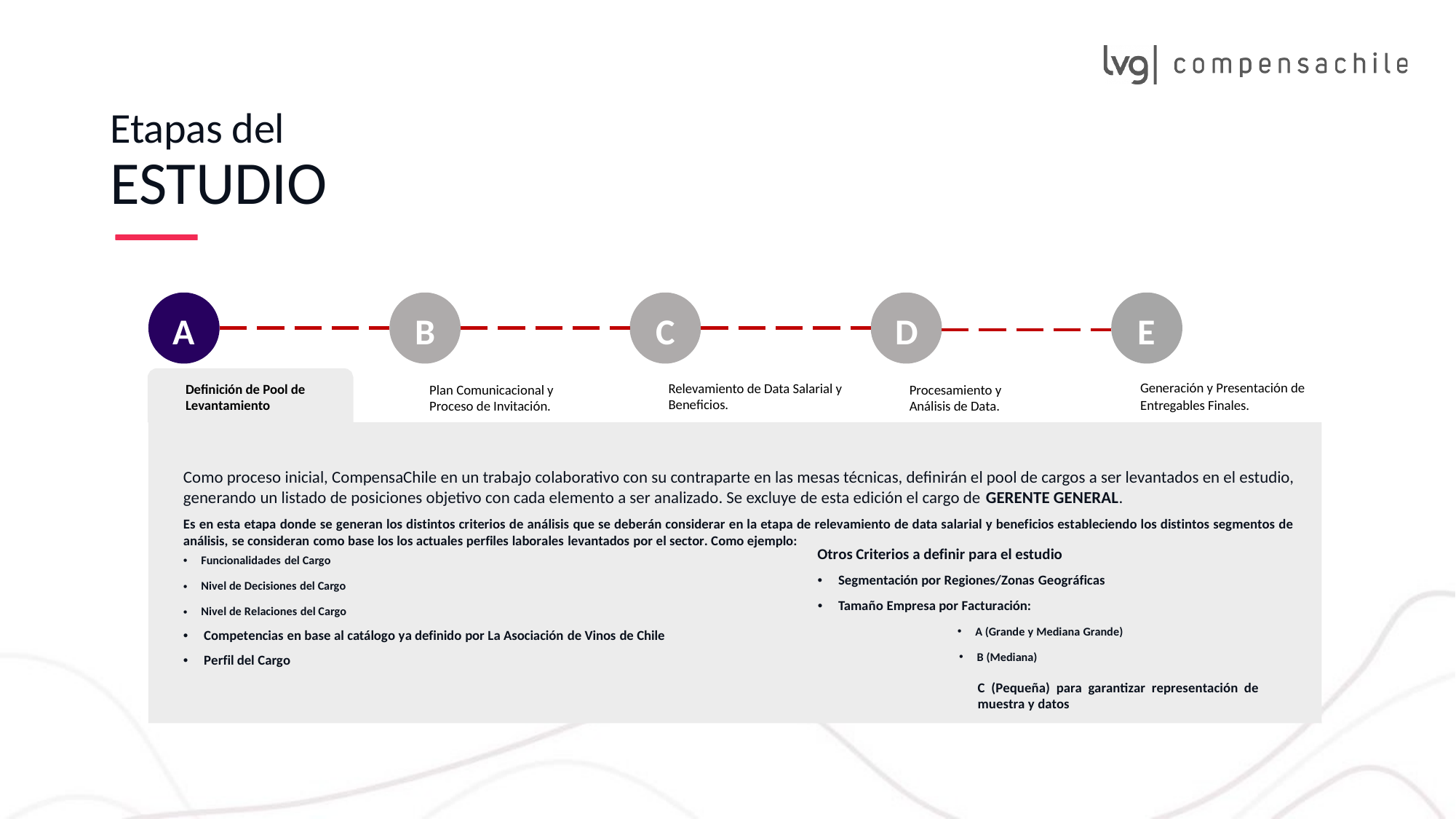

Etapas del
ESTUDIO

A
B
C
E
Generación y Presentación de
Entregables Finales.
D

Relevamiento de Data Salarial y
Beneficios.
Definición de Pool de
Levantamiento
Procesamiento y
Análisis de Data.
Plan Comunicacional y
Proceso de Invitación.

Como proceso inicial, CompensaChile en un trabajo colaborativo con su contraparte en las mesas técnicas, definirán el pool de cargos a ser levantados en el estudio, generando un listado de posiciones objetivo con cada elemento a ser analizado. Se excluye de esta edición el cargo de GERENTE GENERAL.
Es en esta etapa donde se generan los distintos criterios de análisis que se deberán considerar en la etapa de relevamiento de data salarial y beneficios estableciendo los distintos segmentos de análisis, se consideran como base los los actuales perfiles laborales levantados por el sector. Como ejemplo:
•    Funcionalidades del Cargo                                                                                                                                                                                  Otros Criterios a definir para el estudio
•    Nivel de Decisiones del Cargo                                                                                                                                                                            •    Segmentación por Regiones/Zonas Geográficas
•    Nivel de Relaciones del Cargo                                                                                                                                                                            •    Tamaño Empresa por Facturación:
•    Competencias en base al catálogo ya definido por La Asociación de Vinos de Chile                                                                                              •    A (Grande y Mediana Grande)
•    Perfil del Cargo                                                                                                                                                                                                                        •    B (Mediana)
	C  (Pequeña)  para  garantizar  representación  de muestra y datos